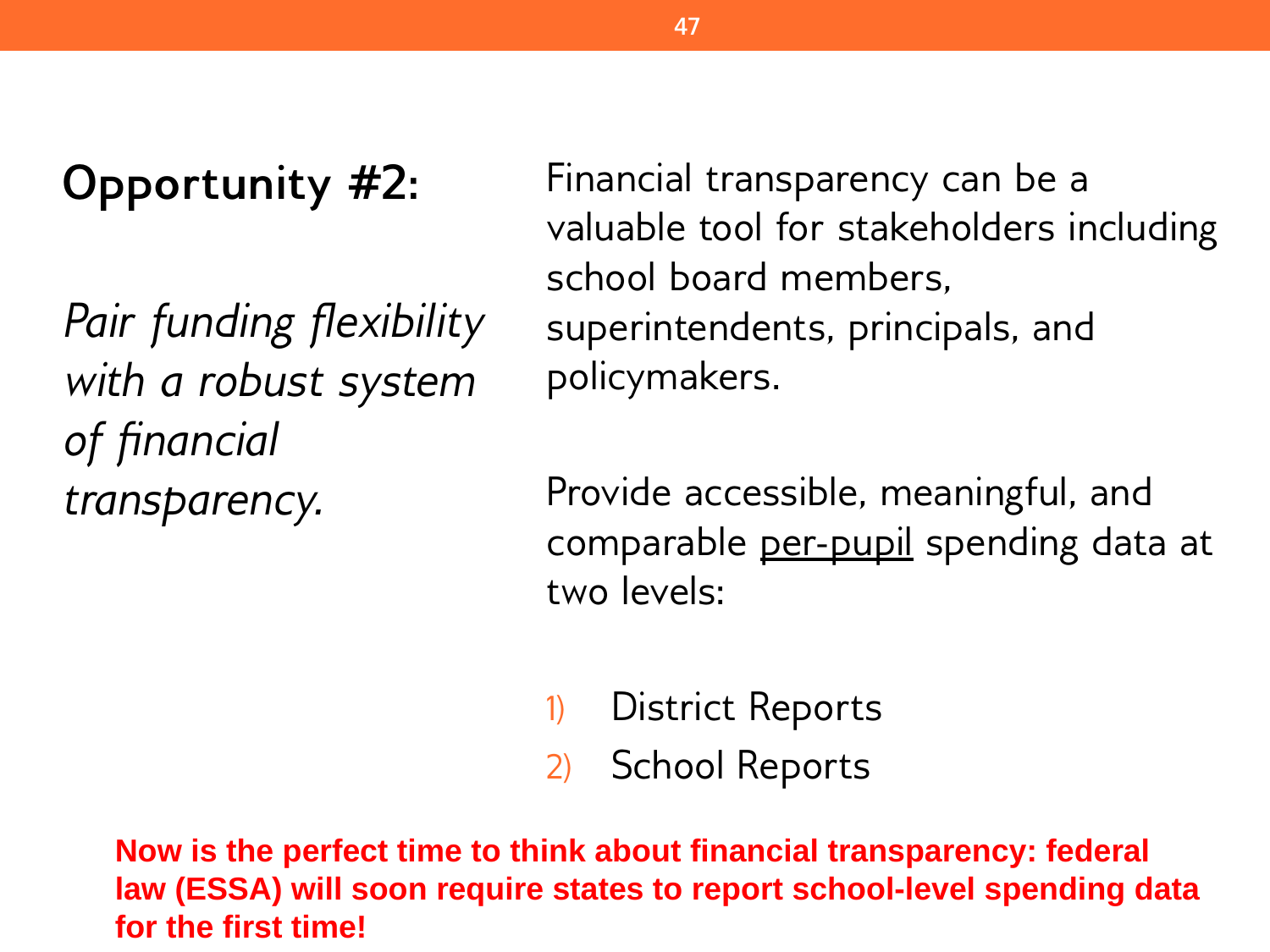

47
Opportunity #2:

Pair funding flexibility with a robust system of financial transparency.
Financial transparency can be a valuable tool for stakeholders including school board members, superintendents, principals, and policymakers.

Provide accessible, meaningful, and comparable per-pupil spending data at two levels:

District Reports
School Reports

Now is the perfect time to think about financial transparency: federal law (ESSA) will soon require states to report school-level spending data for the first time!